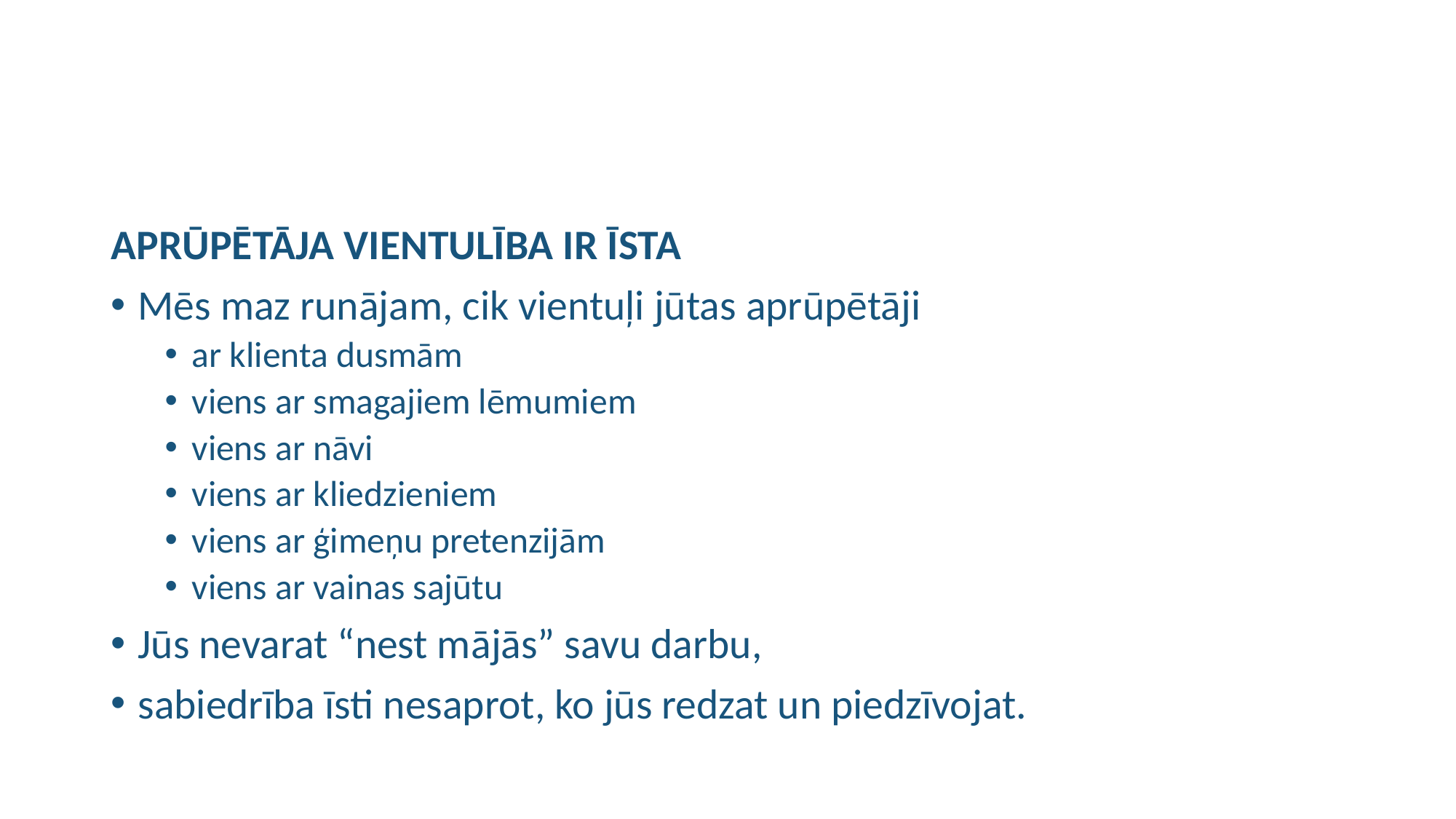

# Aprūpē pietrūkst pleca sajūtas
APRŪPĒTĀJA VIENTULĪBA IR ĪSTA
Mēs maz runājam, cik vientuļi jūtas aprūpētāji
ar klienta dusmām
viens ar smagajiem lēmumiem
viens ar nāvi
viens ar kliedzieniem
viens ar ģimeņu pretenzijām
viens ar vainas sajūtu
Jūs nevarat “nest mājās” savu darbu,
sabiedrība īsti nesaprot, ko jūs redzat un piedzīvojat.